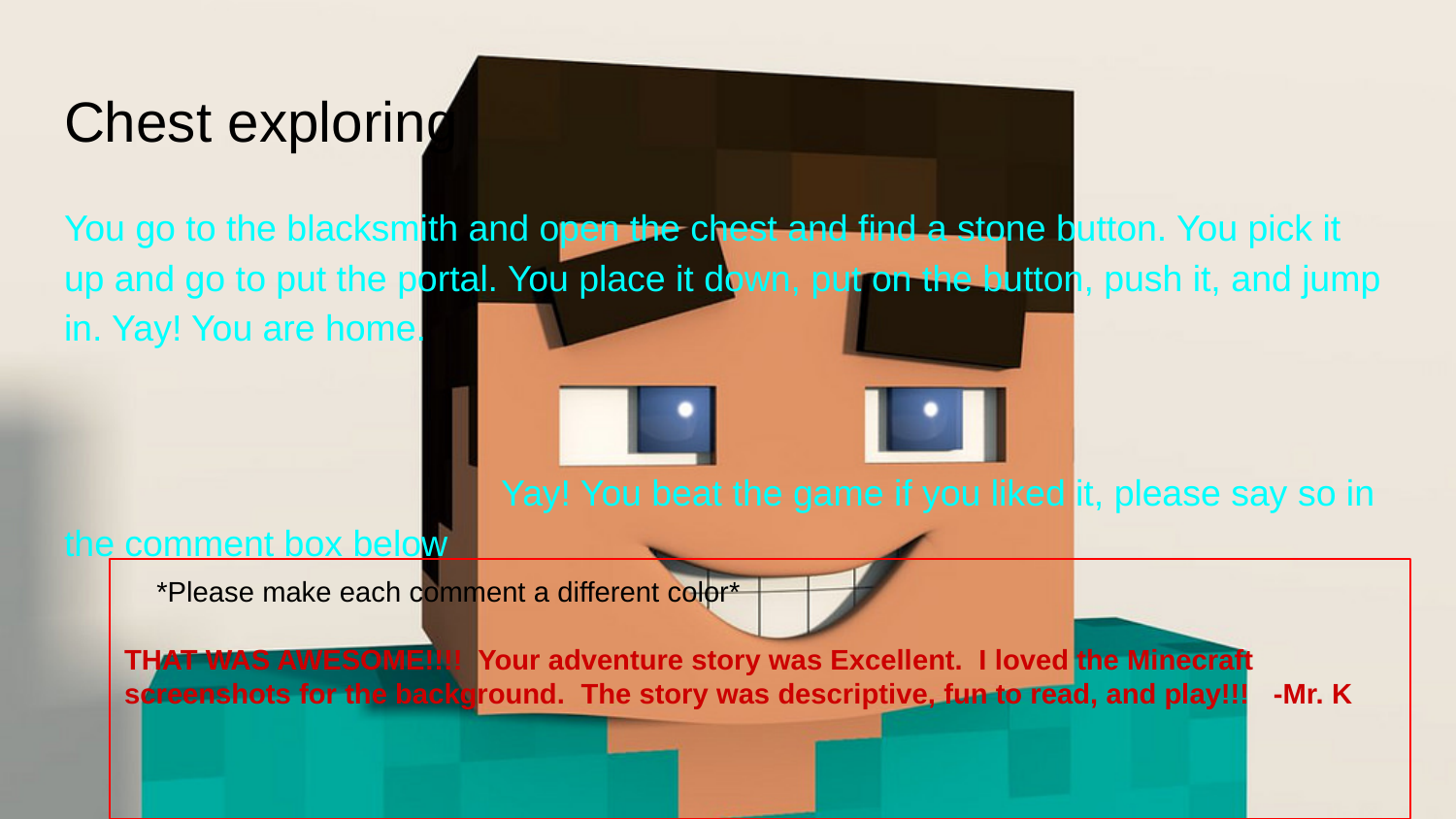

# Chest exploring
You go to the blacksmith and open the chest and find a stone button. You pick it up and go to put the portal. You place it down, put on the button, push it, and jump in. Yay! You are home.

			Yay! You beat the game if you liked it, please say so in the comment box below
    *Please make each comment a different color*

THAT WAS AWESOME!!!!  Your adventure story was Excellent.  I loved the Minecraft screenshots for the background.  The story was descriptive, fun to read, and play!!!   -Mr. K